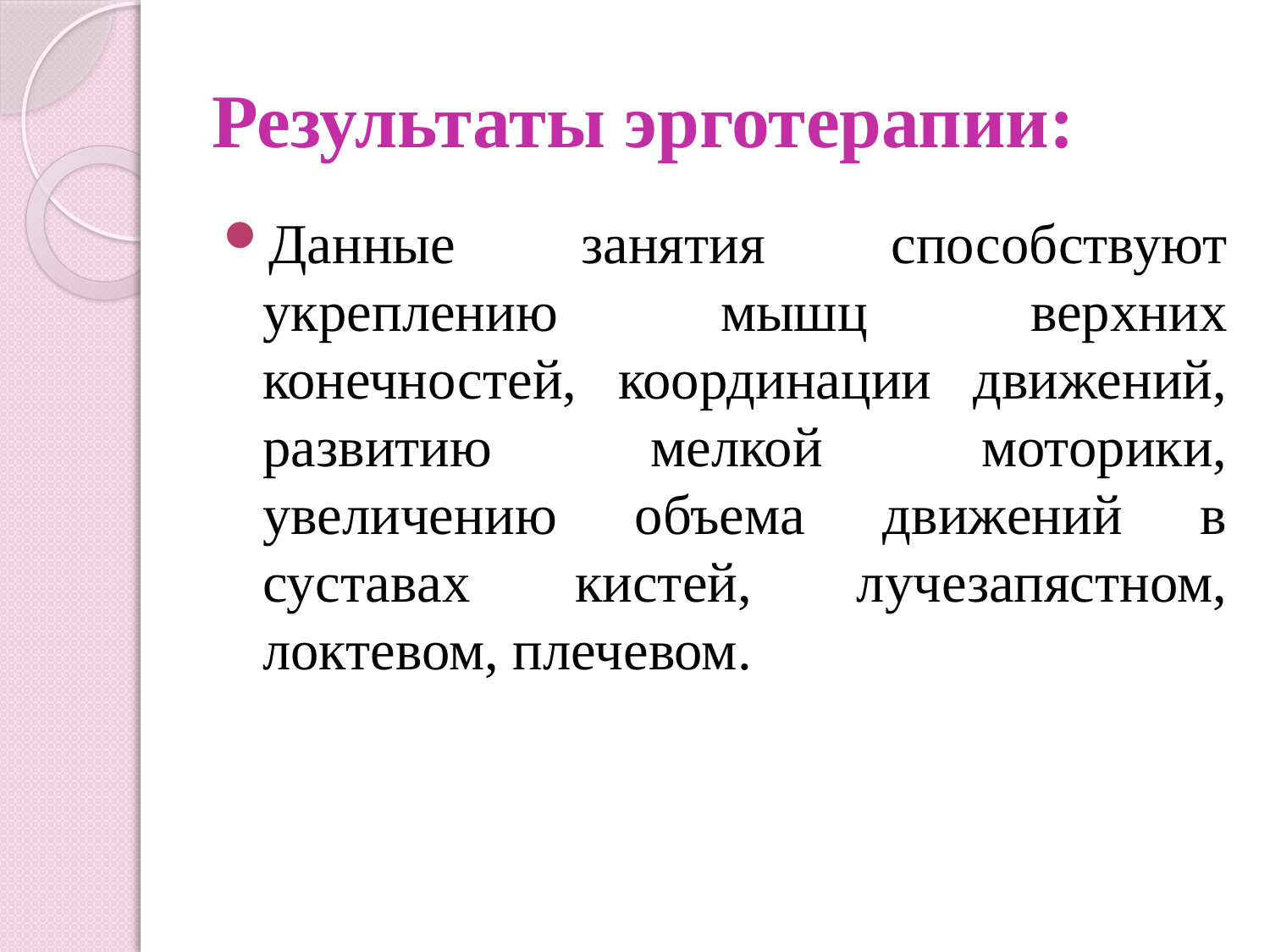

# Результаты эрготерапии:
Данные занятия способствуют укреплению мышц верхних конечностей, координации движений, развитию мелкой моторики, увеличению объема движений в суставах кистей, лучезапястном, локтевом, плечевом.